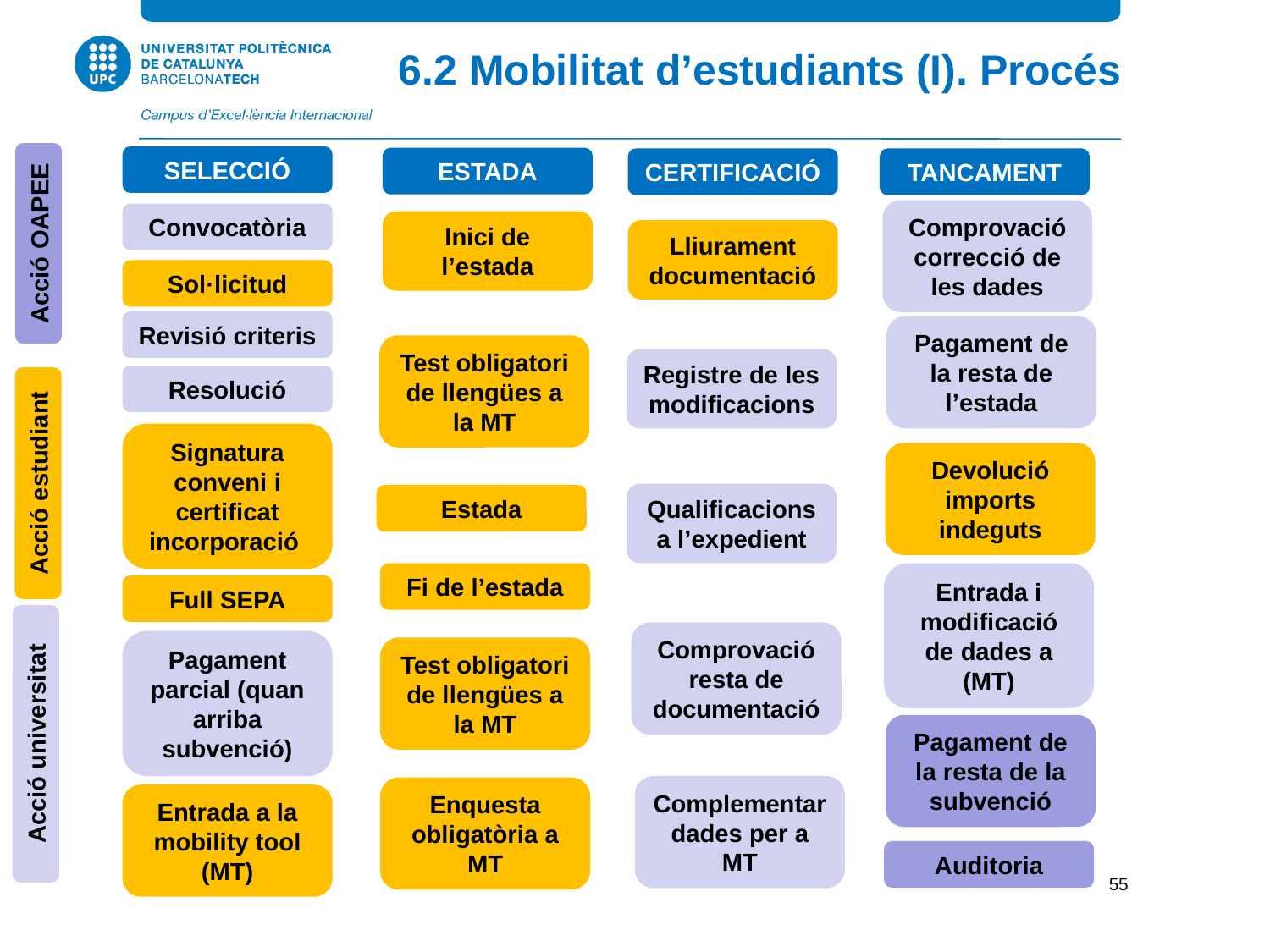

6.2 Mobilitat d’estudiants (I). Procés
SELECCIÓ
ESTADA
CERTIFICACIÓ
TANCAMENT
Comprovació correcció de les dades
Convocatòria
Inici de l’estada
Lliurament documentació
Acció OAPEE

Sol·licitud
Revisió criteris
Pagament de la resta de l’estada
Test obligatori de llengües a la MT
Registre de les modificacions
Resolució
Signatura conveni i certificat incorporació
Devolució imports indeguts
Acció estudiant
Qualificacions a l’expedient
Estada
Entrada i modificació de dades a (MT)
Fi de l’estada
Full SEPA
Comprovació resta de documentació
Pagament parcial (quan arriba subvenció)
Test obligatori de llengües a la MT
Pagament de la resta de la subvenció
Acció universitat
Complementar dades per a MT
Enquesta obligatòria a MT
Entrada a la mobility tool (MT)
Auditoria
55